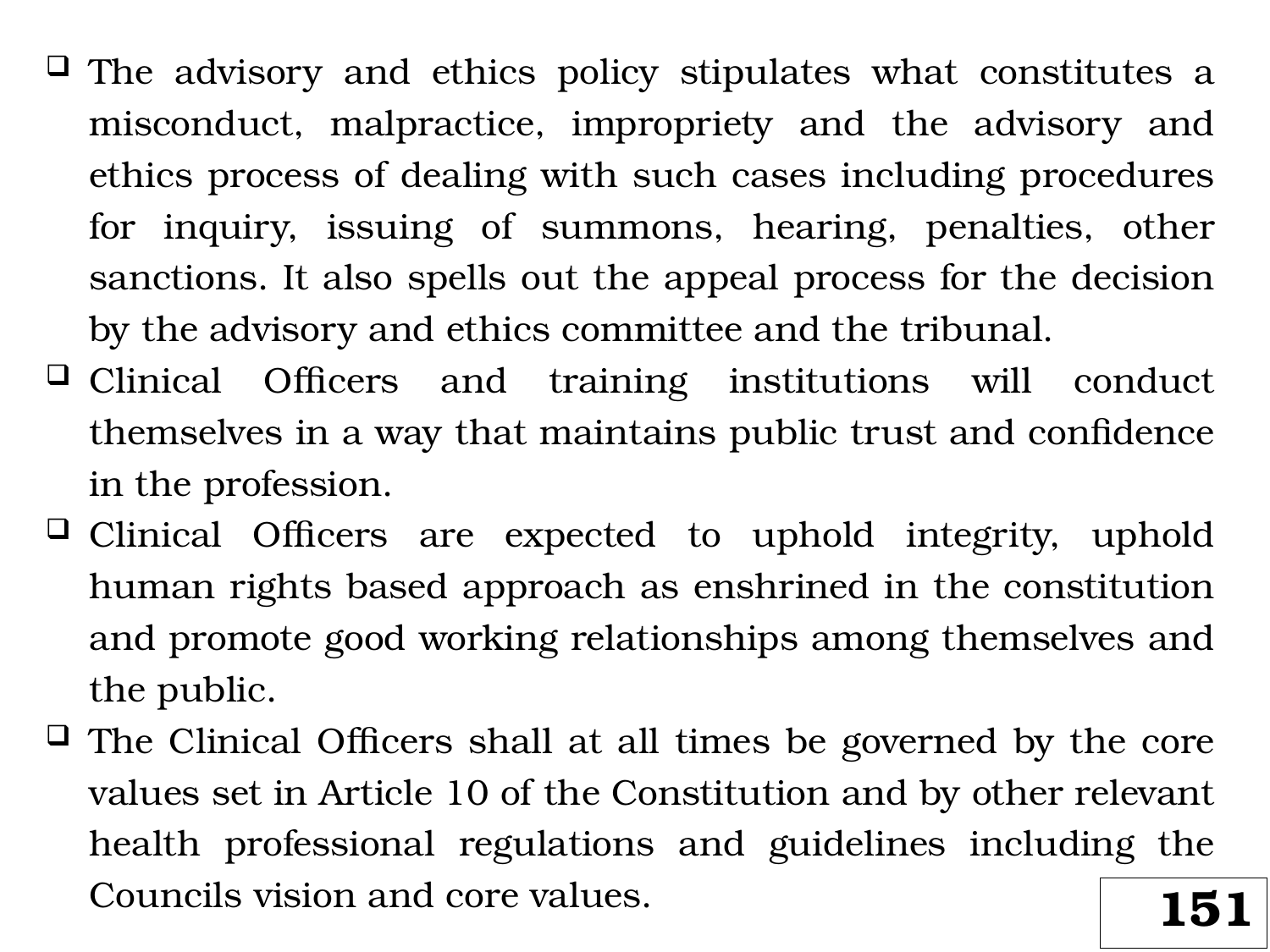

The advisory and ethics policy stipulates what constitutes a misconduct, malpractice, impropriety and the advisory and ethics process of dealing with such cases including procedures for inquiry, issuing of summons, hearing, penalties, other sanctions. It also spells out the appeal process for the decision by the advisory and ethics committee and the tribunal.
Clinical Officers and training institutions will conduct themselves in a way that maintains public trust and confidence in the profession.
Clinical Officers are expected to uphold integrity, uphold human rights based approach as enshrined in the constitution and promote good working relationships among themselves and the public.
The Clinical Officers shall at all times be governed by the core values set in Article 10 of the Constitution and by other relevant health professional regulations and guidelines including the Councils vision and core values.

151